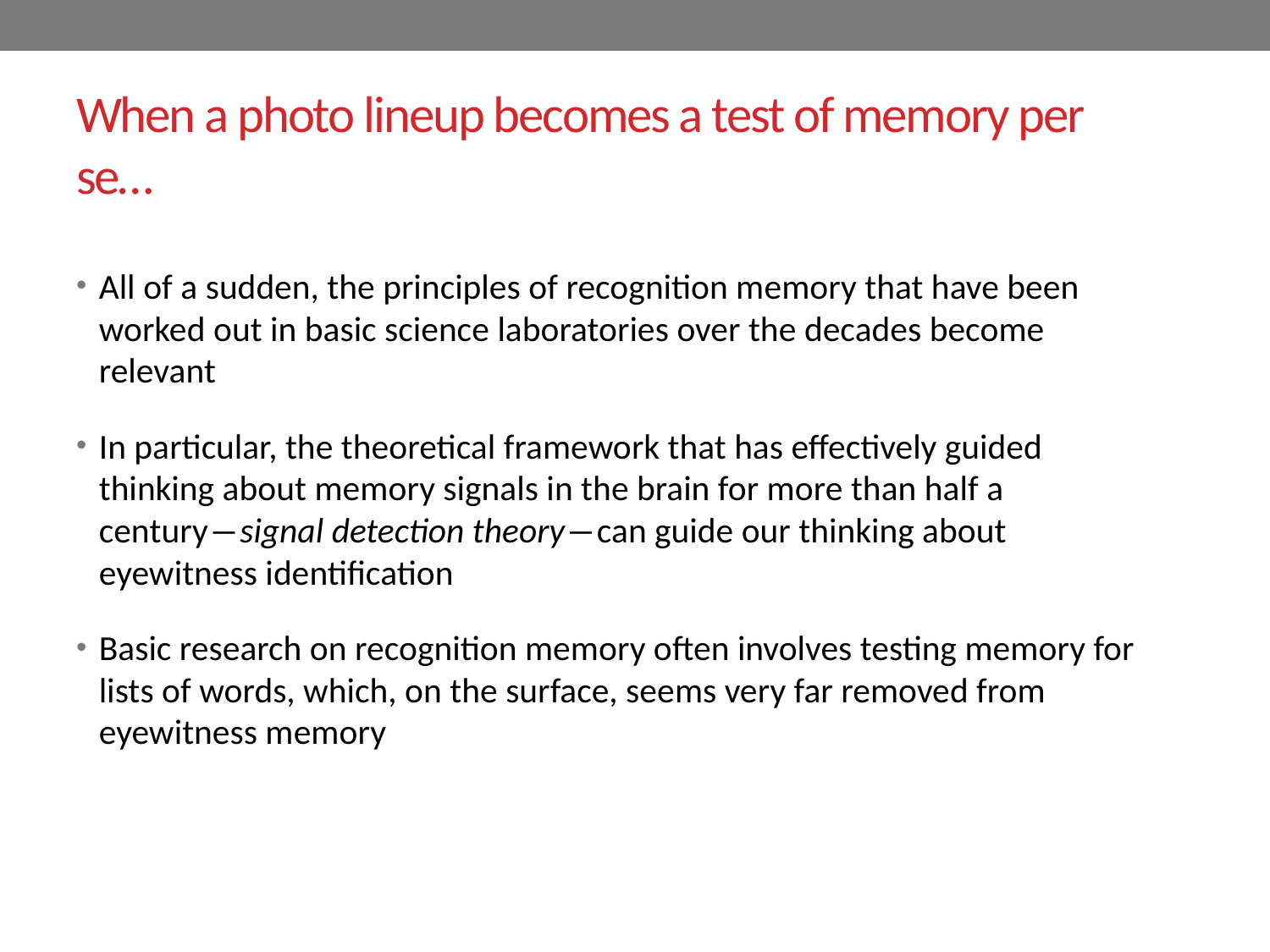

# When a photo lineup becomes a test of memory per se…
All of a sudden, the principles of recognition memory that have been worked out in basic science laboratories over the decades become relevant
In particular, the theoretical framework that has effectively guided thinking about memory signals in the brain for more than half a century―signal detection theory―can guide our thinking about eyewitness identification
Basic research on recognition memory often involves testing memory for lists of words, which, on the surface, seems very far removed from eyewitness memory